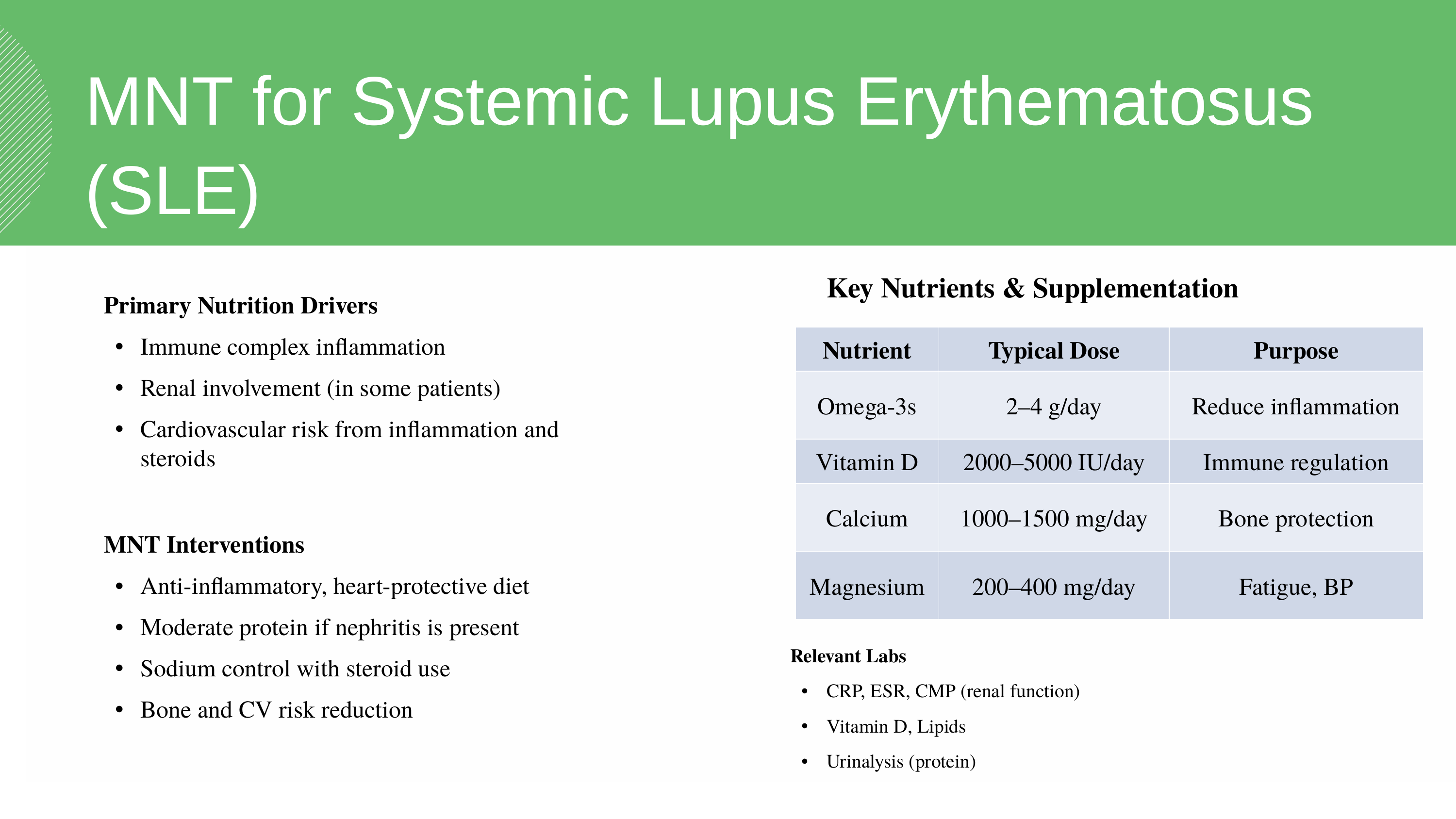

MNT for Systemic Lupus Erythematosus (SLE)
Key Nutrients & Supplementation
Primary Nutrition Drivers
Immune complex inflammation
Renal involvement (in some patients)
Cardiovascular risk from inflammation and steroids

MNT Interventions
Anti-inflammatory, heart-protective diet
Moderate protein if nephritis is present
Sodium control with steroid use
Bone and CV risk reduction

| Nutrient | Typical Dose | Purpose |
| --- | --- | --- |
| Omega-3s | 2–4 g/day | Reduce inflammation |
| Vitamin D | 2000–5000 IU/day | Immune regulation |
| Calcium | 1000–1500 mg/day | Bone protection |
| Magnesium | 200–400 mg/day | Fatigue, BP |
Relevant Labs
CRP, ESR, CMP (renal function)
Vitamin D, Lipids
Urinalysis (protein)